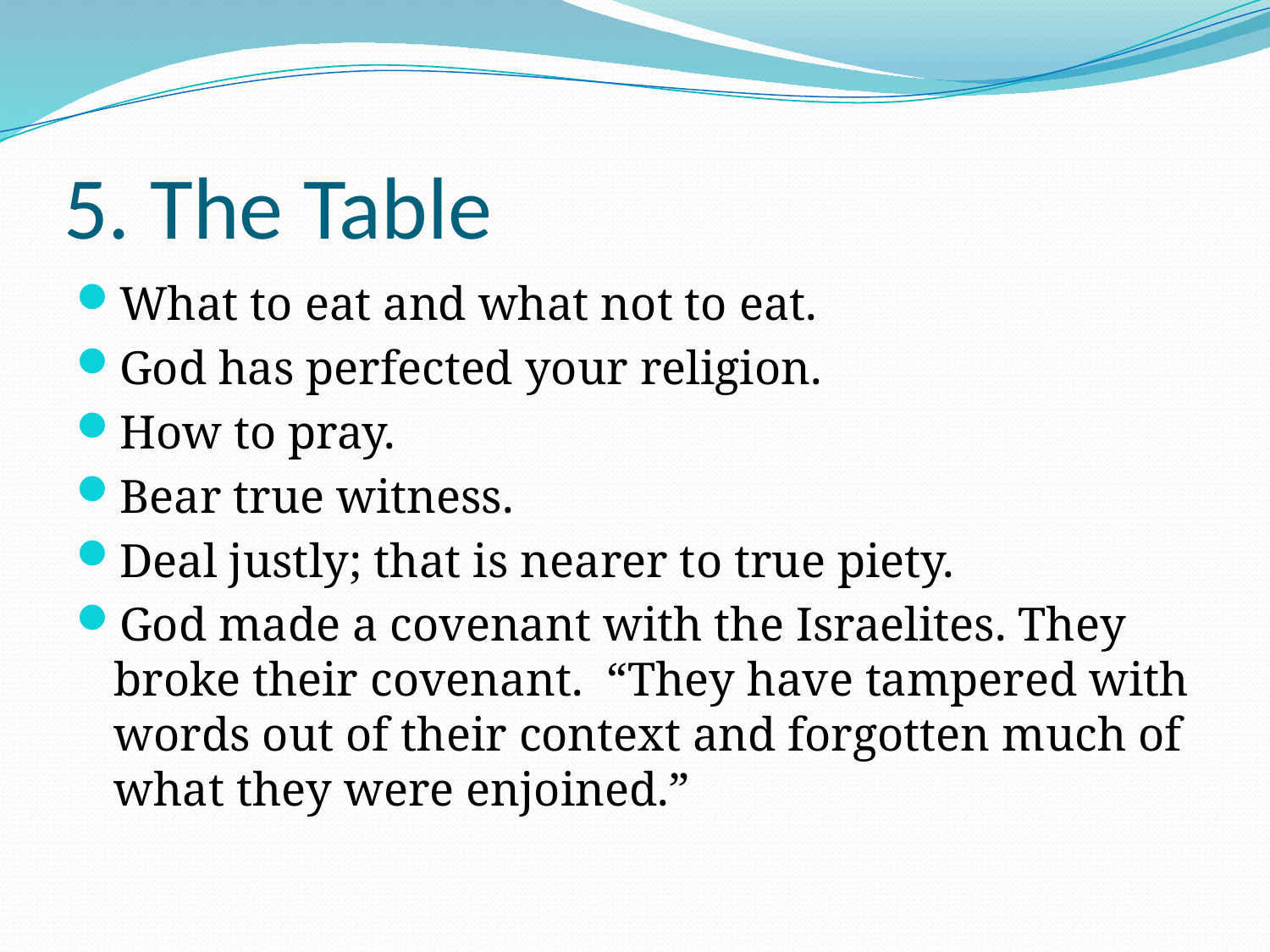

# 5. The Table
What to eat and what not to eat.
God has perfected your religion.
How to pray.
Bear true witness.
Deal justly; that is nearer to true piety.
God made a covenant with the Israelites. They broke their covenant.  “They have tampered with words out of their context and forgotten much of what they were enjoined.”